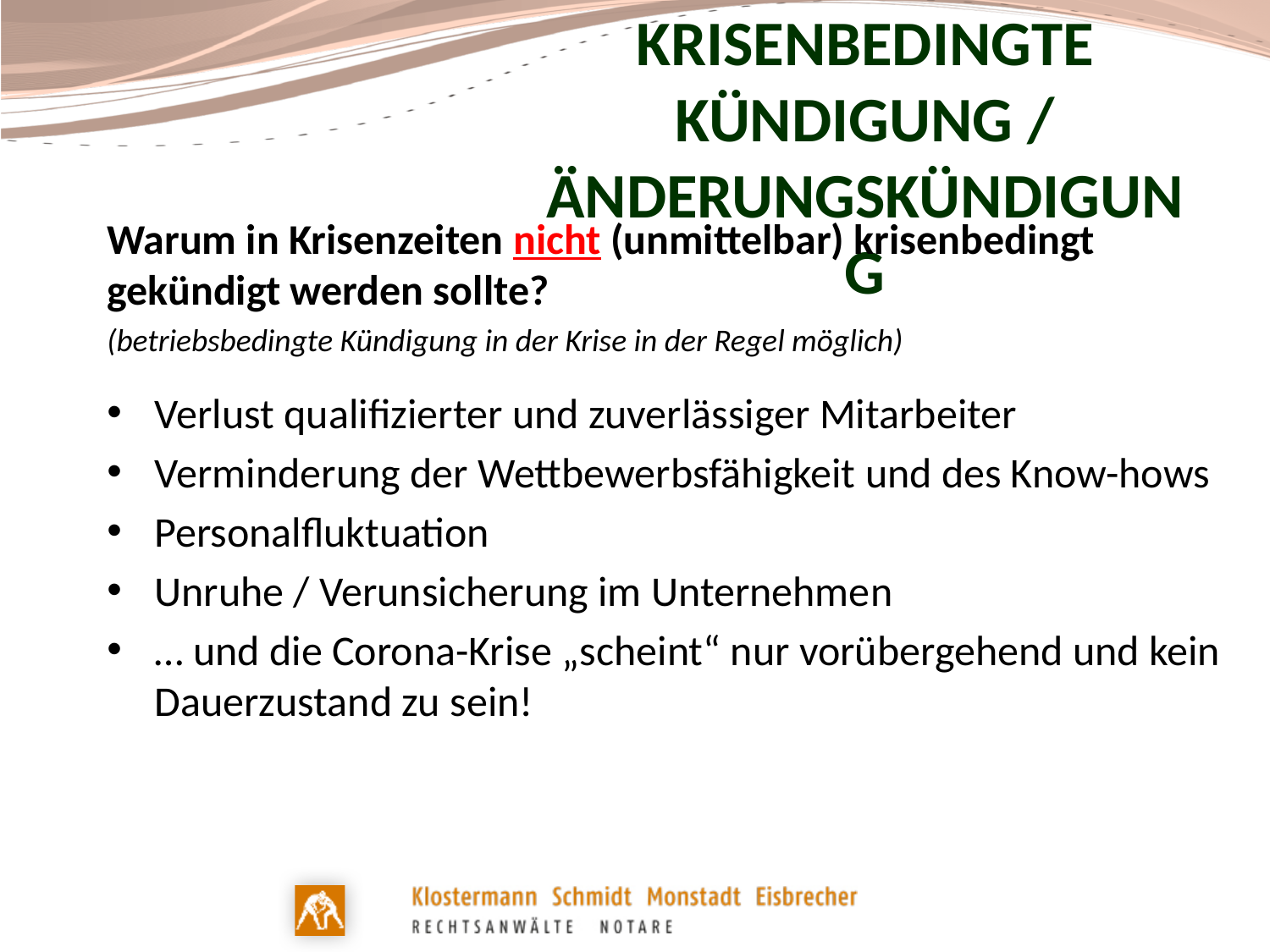

# Krisenbedingte Kündigung / Änderungskündigung
Warum in Krisenzeiten nicht (unmittelbar) krisenbedingt gekündigt werden sollte?
(betriebsbedingte Kündigung in der Krise in der Regel möglich)

Verlust qualifizierter und zuverlässiger Mitarbeiter
Verminderung der Wettbewerbsfähigkeit und des Know-hows
Personalfluktuation
Unruhe / Verunsicherung im Unternehmen
… und die Corona-Krise „scheint“ nur vorübergehend und kein Dauerzustand zu sein!